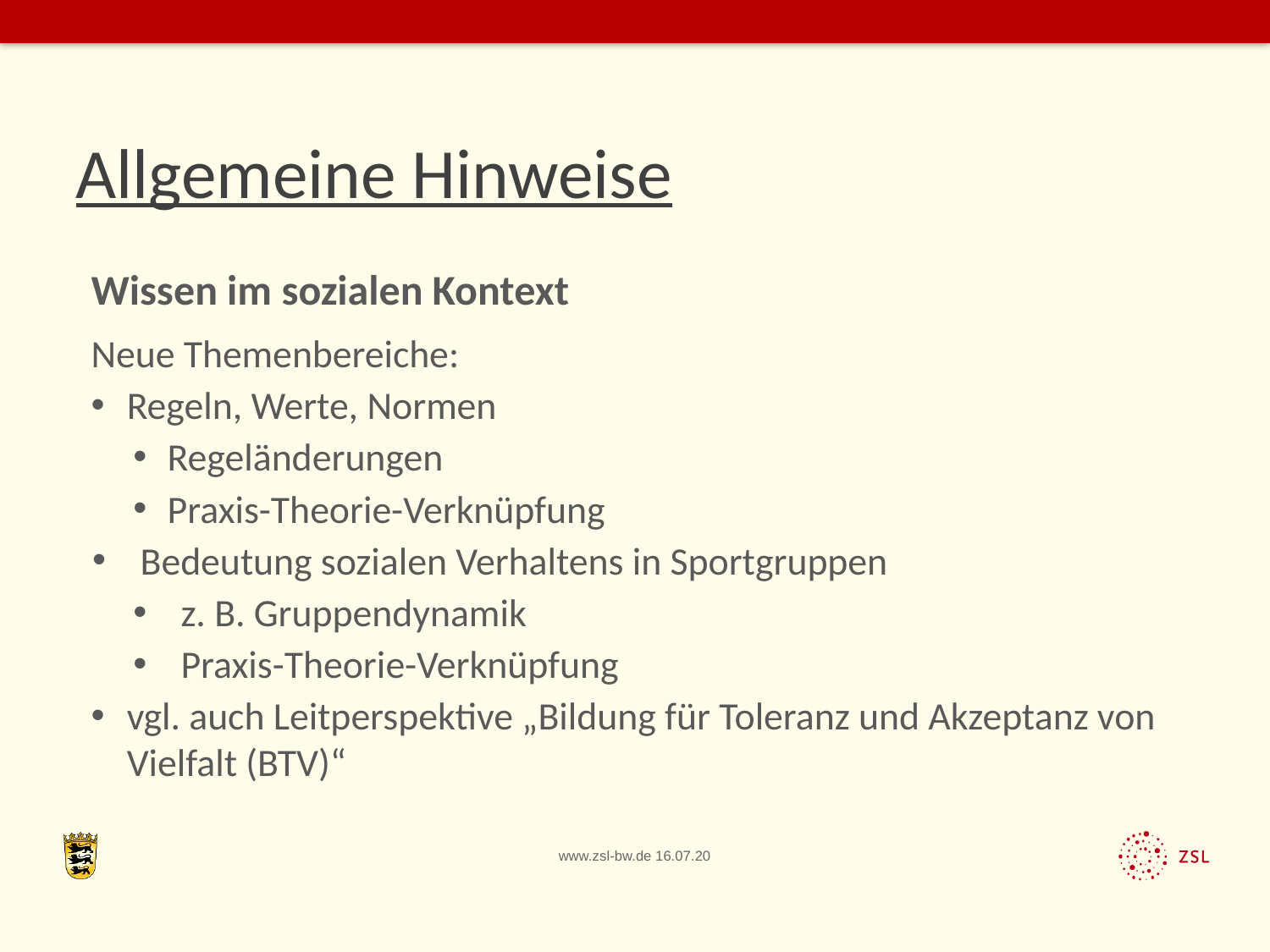

# Allgemeine Hinweise
Wissen im sozialen Kontext
Neue Themenbereiche:
Regeln, Werte, Normen
Regeländerungen
Praxis-Theorie-Verknüpfung
Bedeutung sozialen Verhaltens in Sportgruppen
z. B. Gruppendynamik
Praxis-Theorie-Verknüpfung
vgl. auch Leitperspektive „Bildung für Toleranz und Akzeptanz von Vielfalt (BTV)“